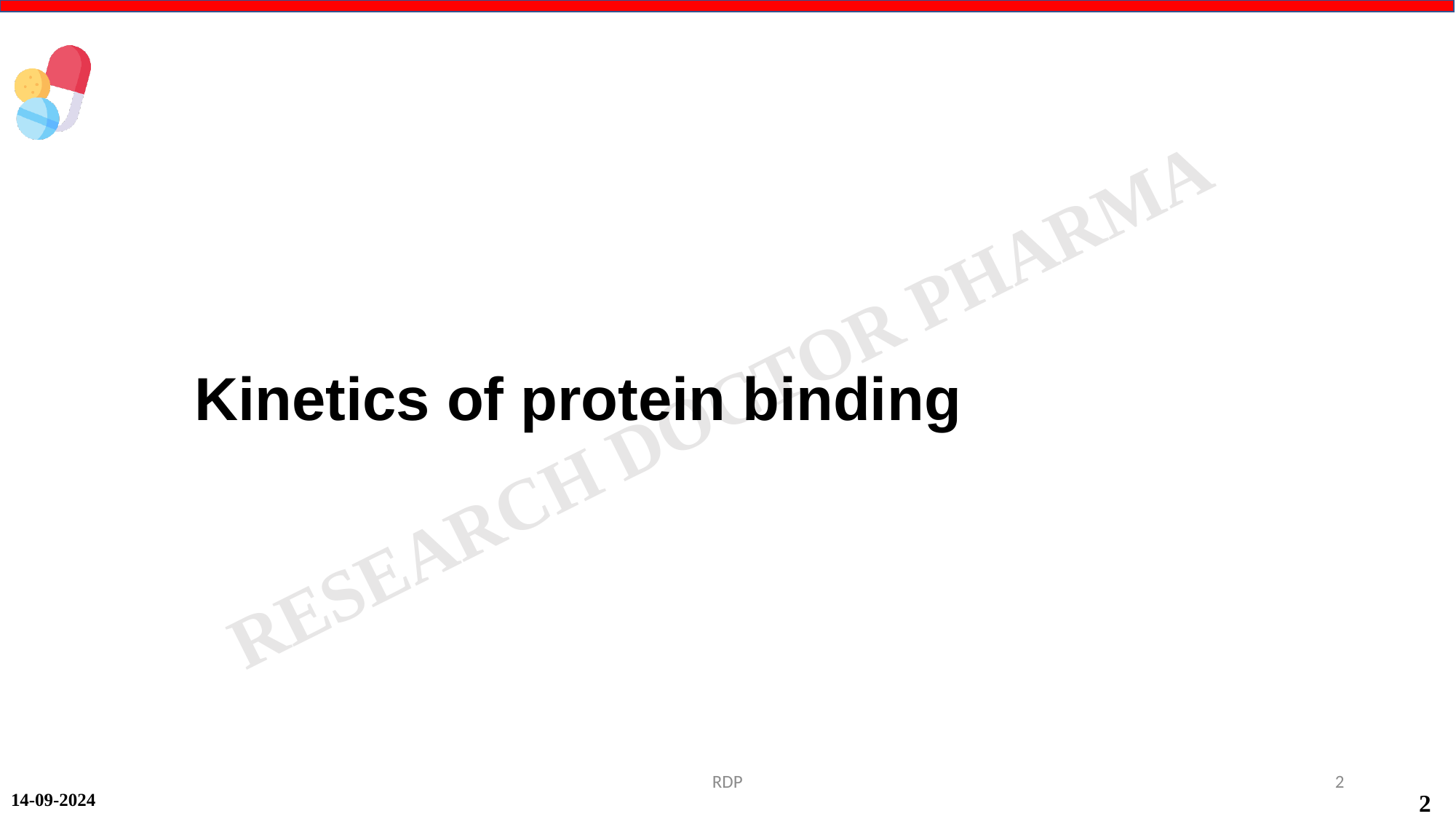

Kinetics of protein binding
RDP
2
14-09-2024
2